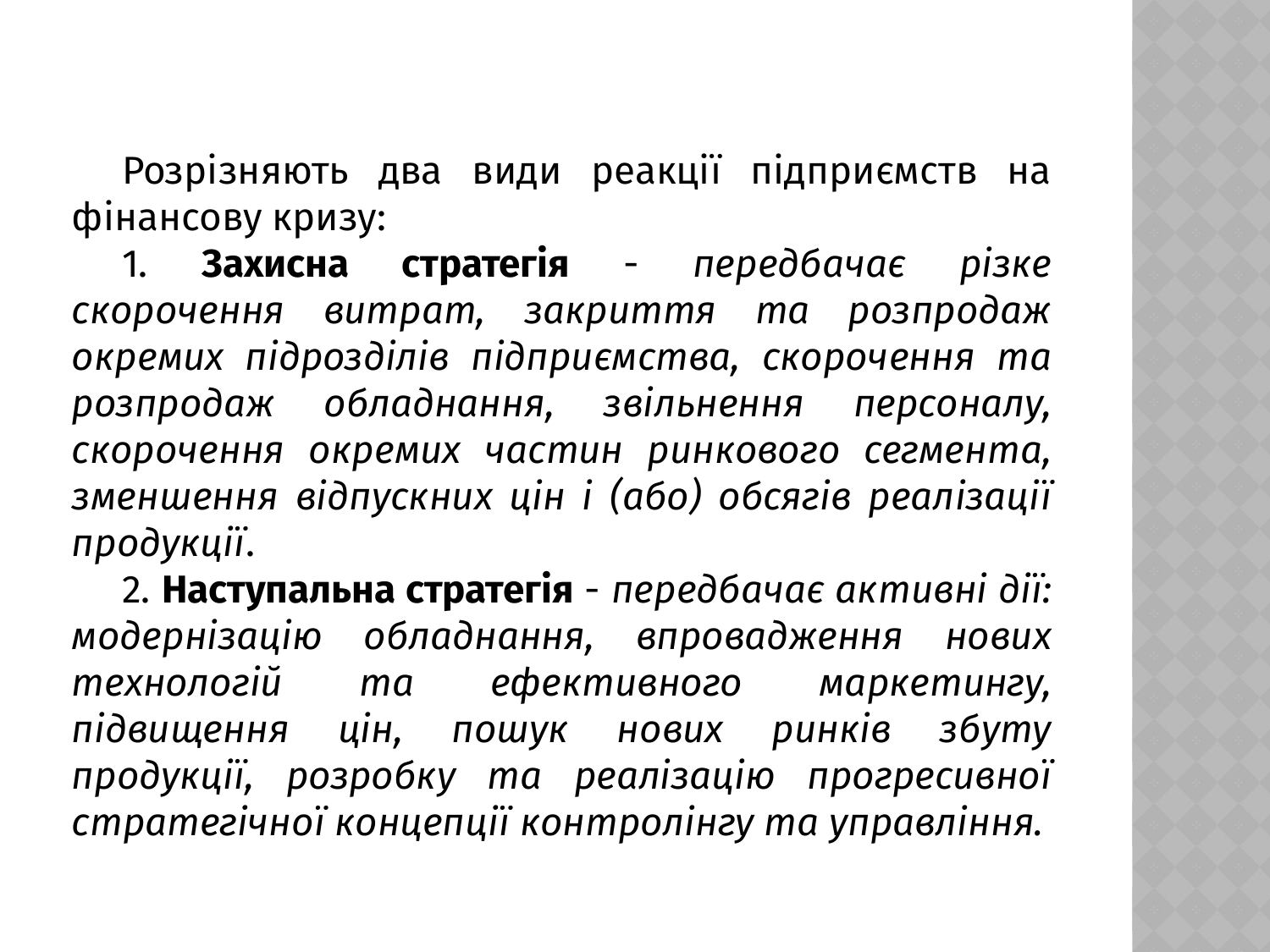

Розрізняють два види реакції підприємств на фінансову кризу:
1. Захисна стратегія - передбачає різке скорочення витрат, закриття та розпродаж окремих підрозділів підприємства, скорочення та розпродаж обладнання, звільнення персоналу, скорочення окремих частин ринкового сегмента, зменшення відпускних цін і (або) обсягів реалізації продукції.
2. Наступальна стратегія - передбачає активні дії: модернізацію обладнання, впровадження нових технологій та ефективного маркетингу, підвищення цін, пошук нових ринків збуту продукції, розробку та реалізацію прогресивної стратегічної концепції контролінгу та управління.